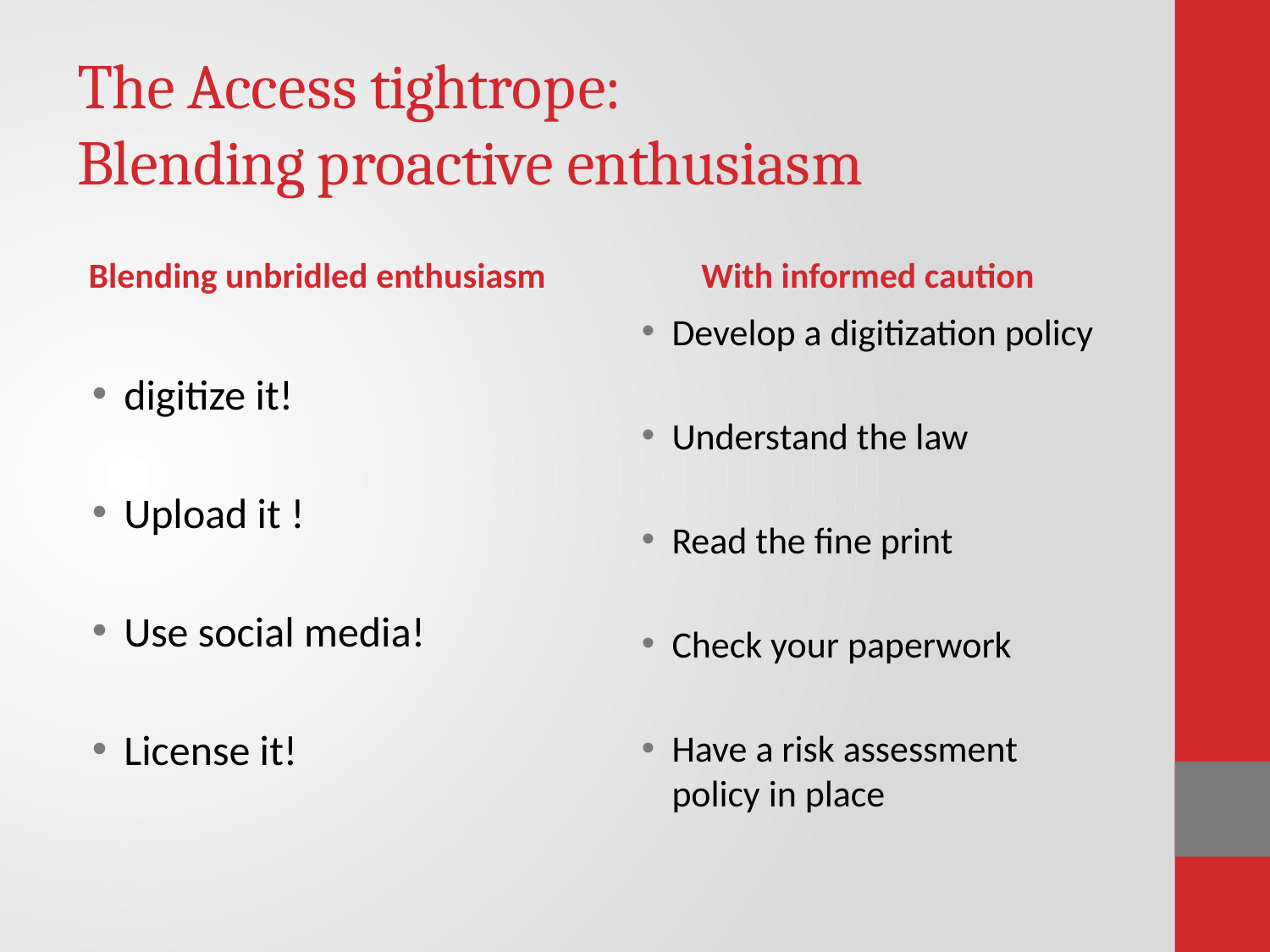

# The Access tightrope: Blending proactive enthusiasm
Blending unbridled enthusiasm
With informed caution

digitize it!

Upload it !

Use social media!

License it!

Develop a digitization policy

Understand the law

Read the fine print

Check your paperwork

Have a risk assessment policy in place